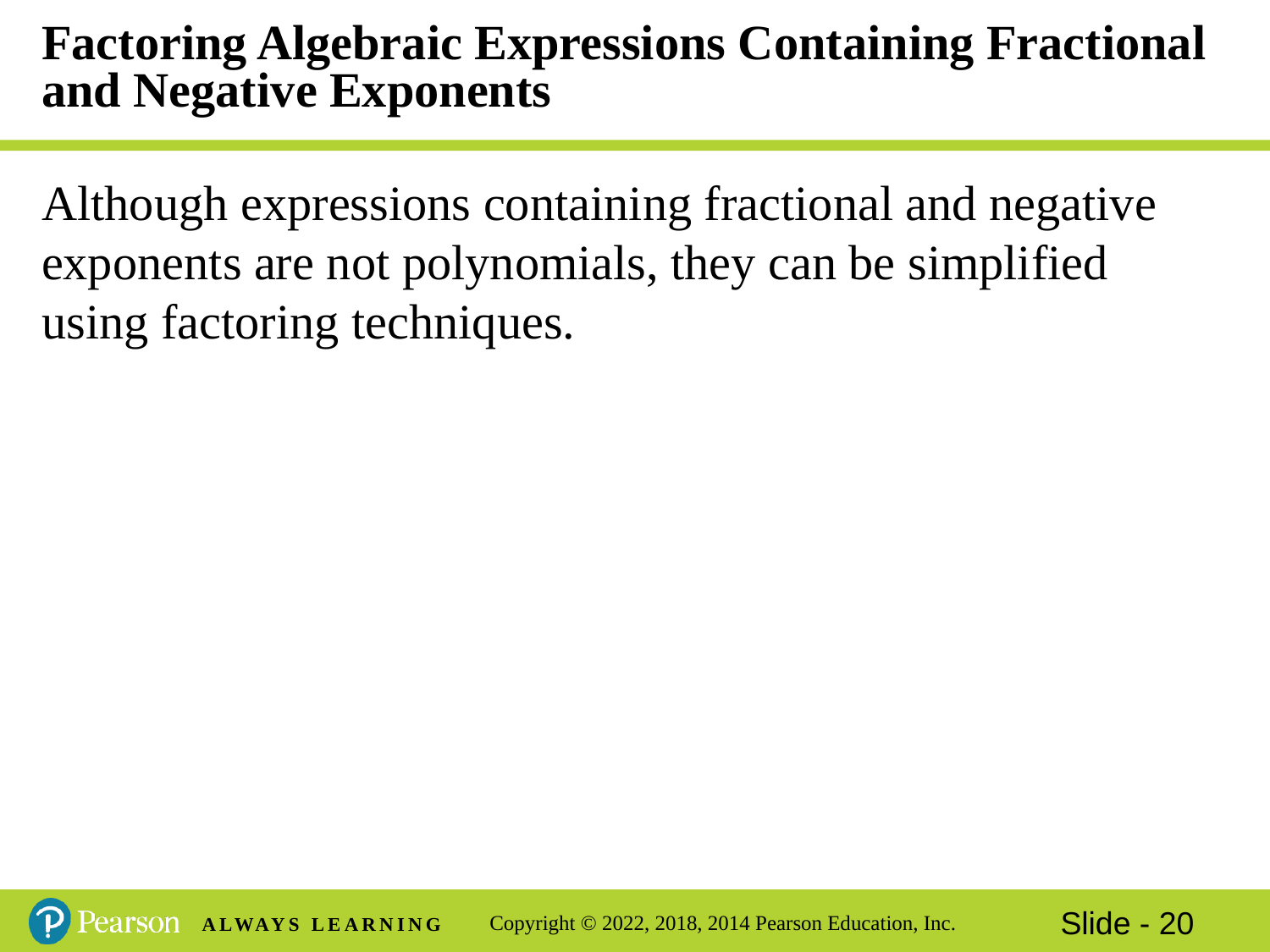

# Factoring Algebraic Expressions Containing Fractional and Negative Exponents
Although expressions containing fractional and negative exponents are not polynomials, they can be simplified using factoring techniques.